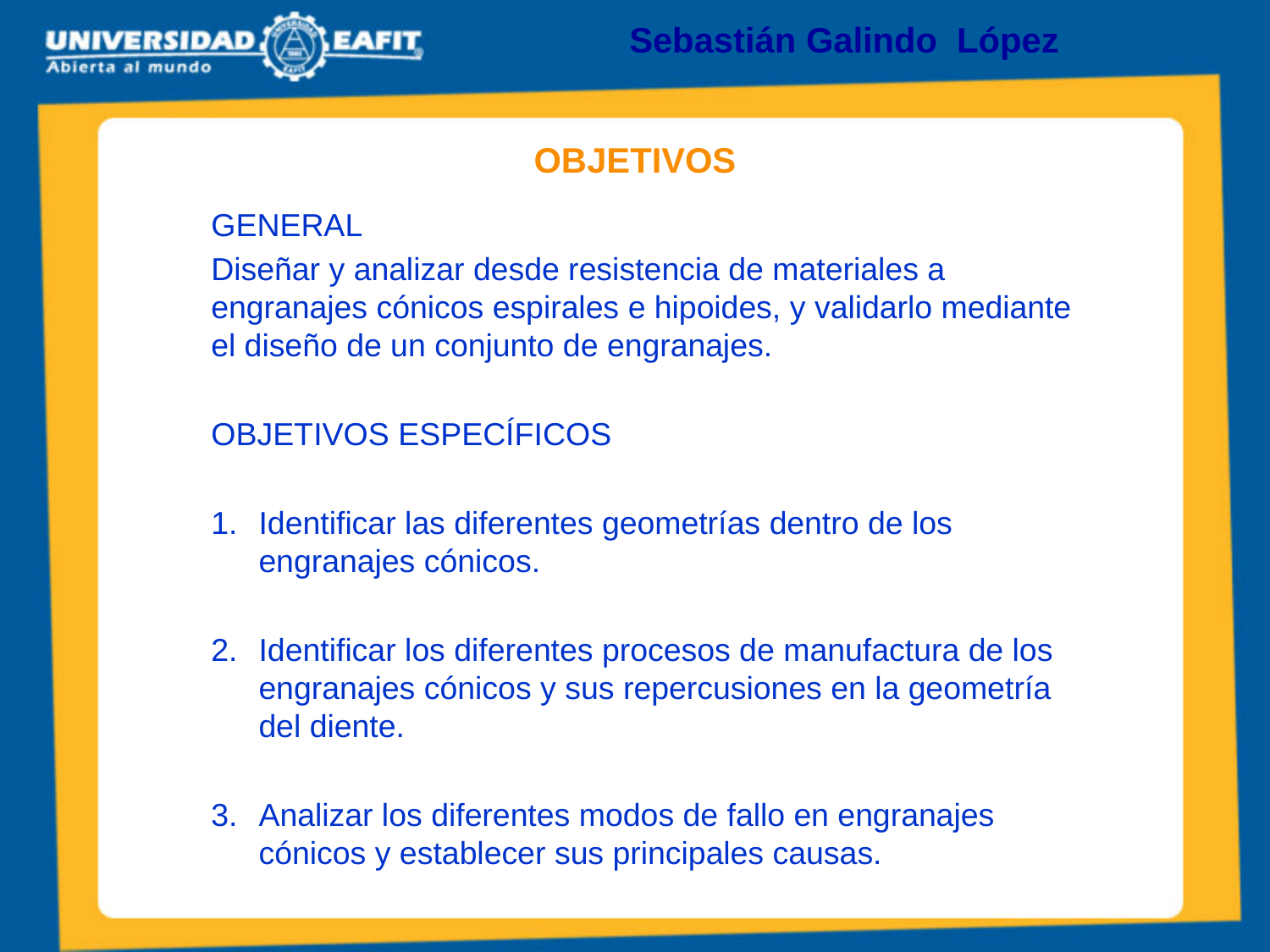

Sebastián Galindo  López
# OBJETIVOS
GENERAL
Diseñar y analizar desde resistencia de materiales a engranajes cónicos espirales e hipoides, y validarlo mediante el diseño de un conjunto de engranajes.

OBJETIVOS ESPECÍFICOS

Identificar las diferentes geometrías dentro de los engranajes cónicos.

Identificar los diferentes procesos de manufactura de los engranajes cónicos y sus repercusiones en la geometría del diente.

Analizar los diferentes modos de fallo en engranajes cónicos y establecer sus principales causas.